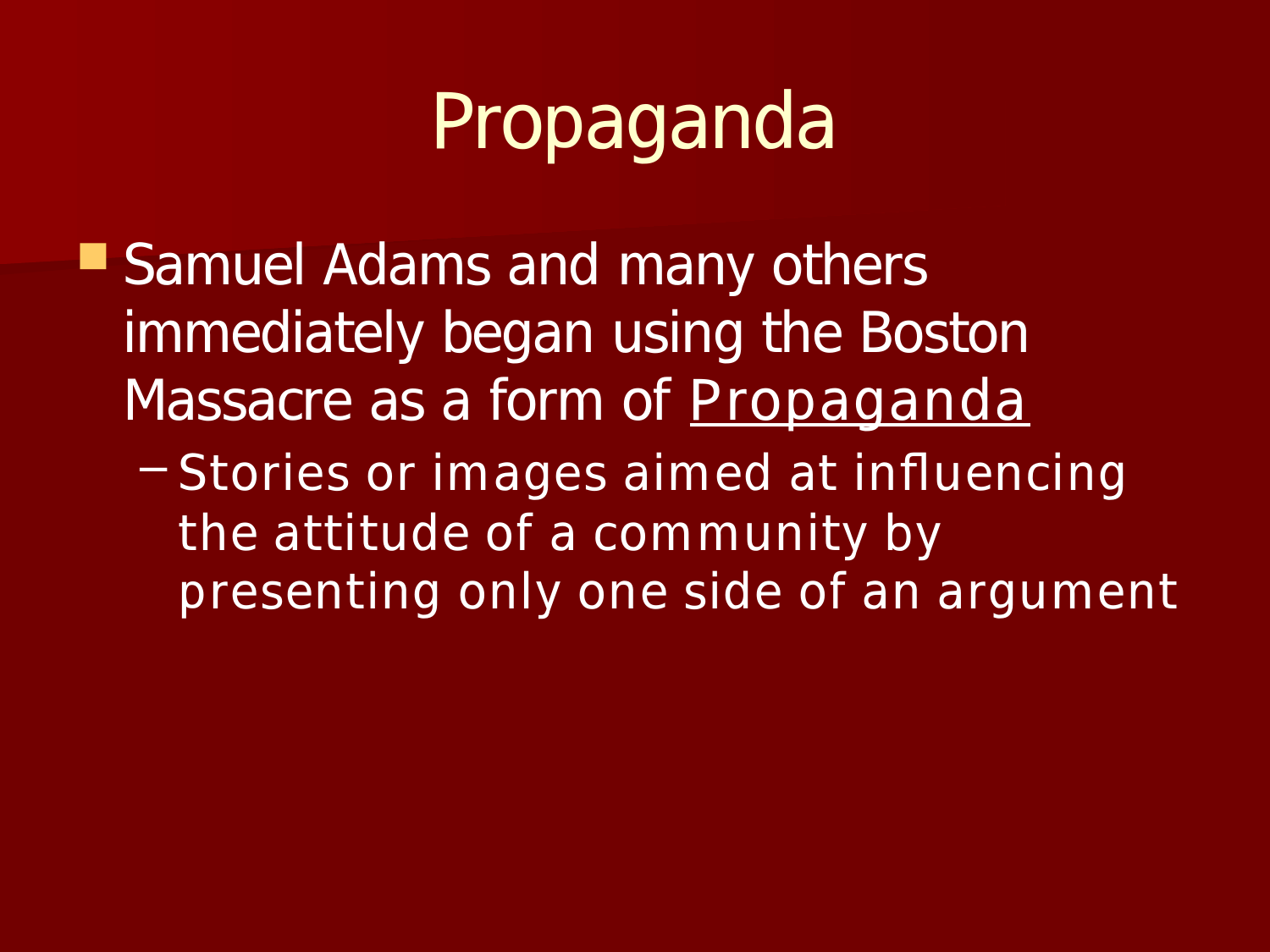

# Propaganda
Samuel Adams and many others immediately began using the Boston Massacre as a form of Propaganda
Stories or images aimed at influencing the attitude of a community by presenting only one side of an argument